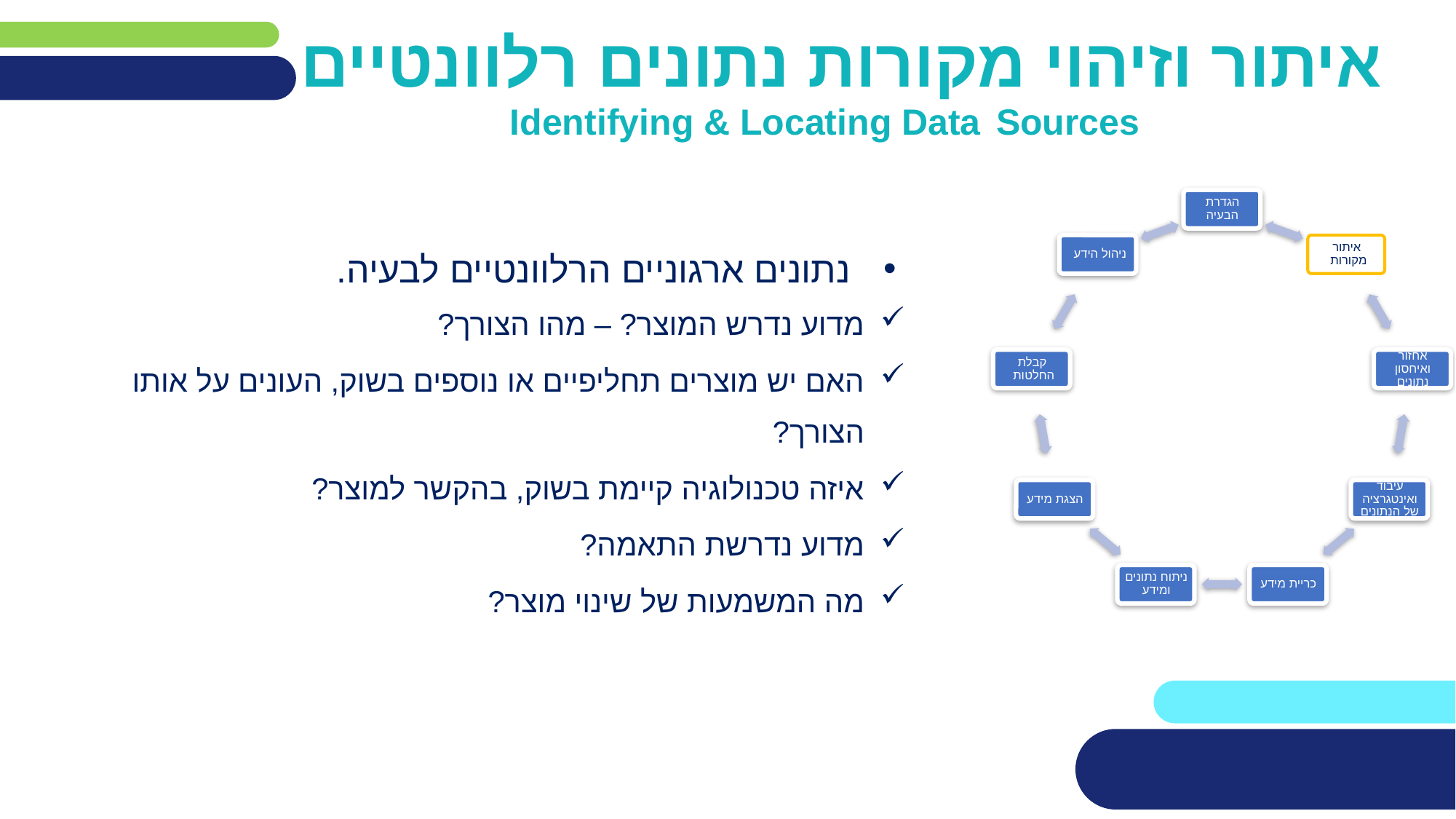

# איתור וזיהוי מקורות נתונים רלוונטיים
Identifying & Locating Data Sources
הגדרת הבעיה

איתור מקורות

אחזור ואיחסון נתונים

עיבוד ואינטגרציה של הנתונים

כריית מידע

ניתוח נתונים ומידע

הצגת מידע

קבלת החלטות

ניהול הידע

נתונים ארגוניים הרלוונטיים לבעיה.
מדוע נדרש המוצר? – מהו הצורך?
האם יש מוצרים תחליפיים או נוספים בשוק, העונים על אותו הצורך?
איזה טכנולוגיה קיימת בשוק, בהקשר למוצר?
מדוע נדרשת התאמה?
מה המשמעות של שינוי מוצר?

פוליטיים